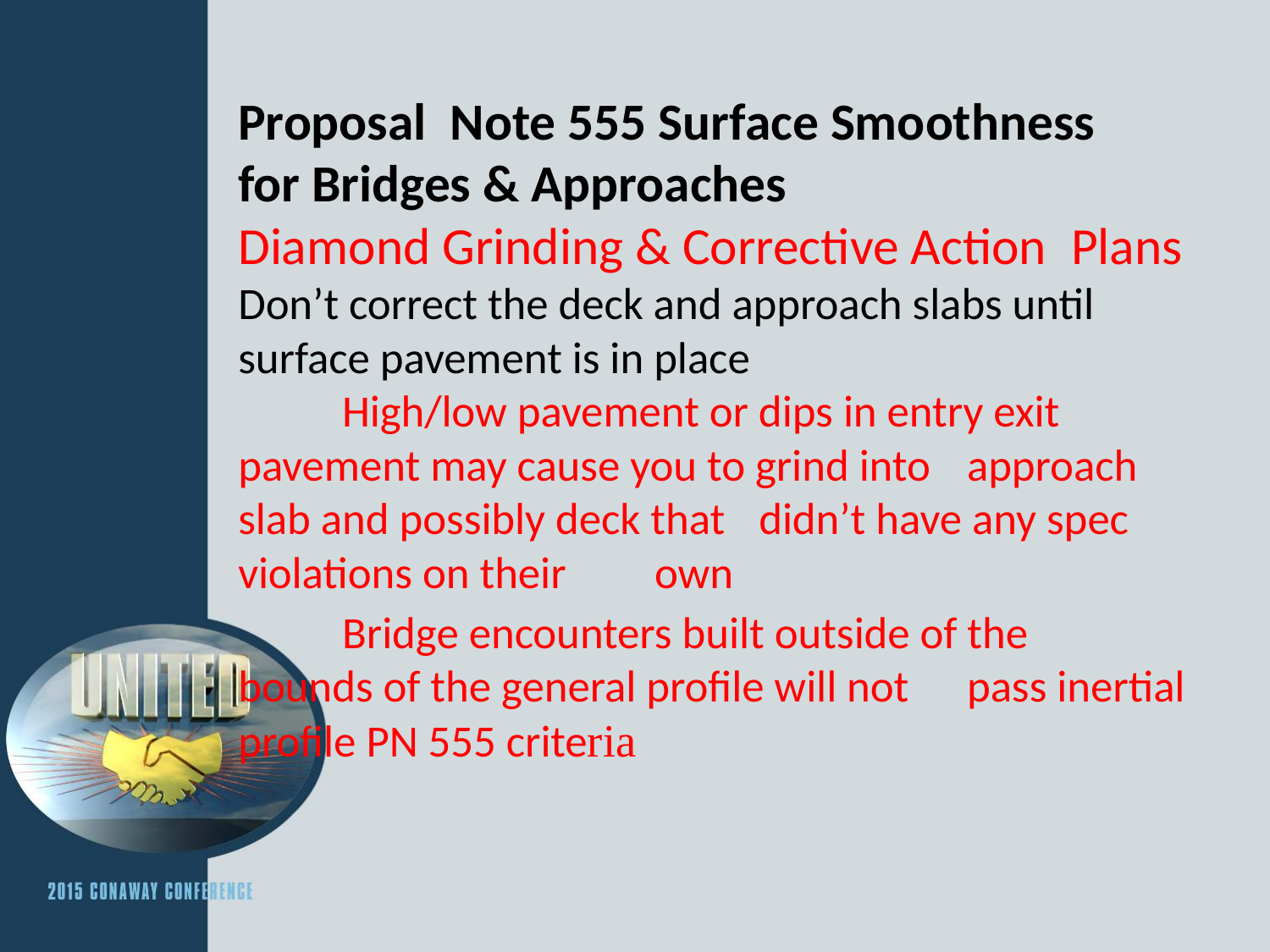

# Proposal  Note 555 Surface Smoothness 	for Bridges & Approaches Diamond Grinding & Corrective Action 			Plans Don’t correct the deck and approach slabs until surface pavement is in place High/low pavement or dips in entry exit 	pavement may cause you to grind into 	approach slab and possibly deck that 	didn’t have any spec violations on their 	own Bridge encounters built outside of the 	bounds of the general profile will not 	pass inertial profile PN 555 criteria